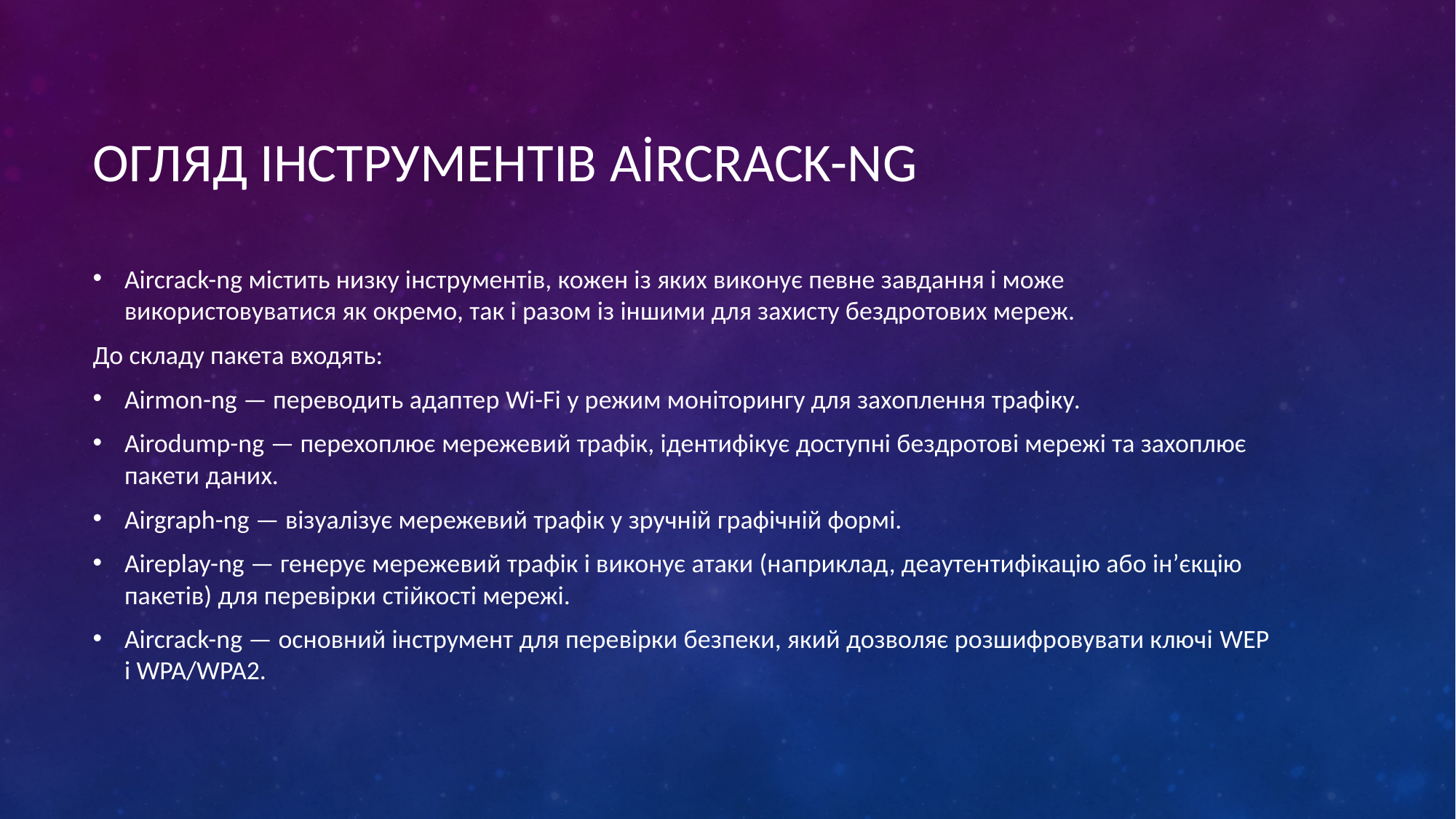

# Огляд інструментів Aircrack-ng
Aircrack-ng містить низку інструментів, кожен із яких виконує певне завдання і може використовуватися як окремо, так і разом із іншими для захисту бездротових мереж.
До складу пакета входять:
Airmon-ng — переводить адаптер Wi-Fi у режим моніторингу для захоплення трафіку.
Airodump-ng — перехоплює мережевий трафік, ідентифікує доступні бездротові мережі та захоплює пакети даних.
Airgraph-ng — візуалізує мережевий трафік у зручній графічній формі.
Aireplay-ng — генерує мережевий трафік і виконує атаки (наприклад, деаутентифікацію або ін’єкцію пакетів) для перевірки стійкості мережі.
Aircrack-ng — основний інструмент для перевірки безпеки, який дозволяє розшифровувати ключі WEP і WPA/WPA2.